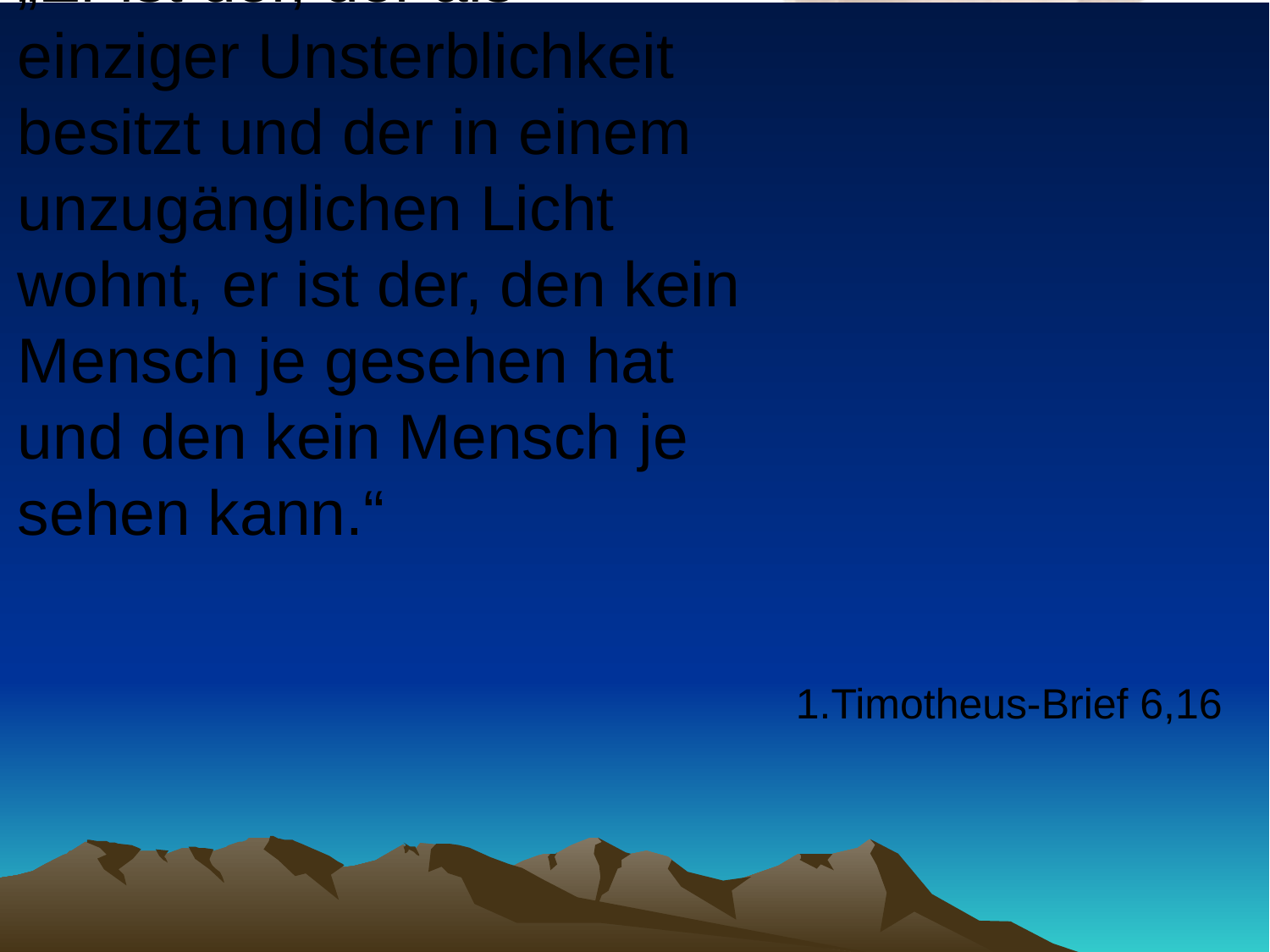

# „Er ist der, der als einziger Unsterblichkeit besitzt und der in einem unzugänglichen Licht wohnt, er ist der, den kein Mensch je gesehen hat und den kein Mensch je sehen kann.“
1.Timotheus-Brief 6,16